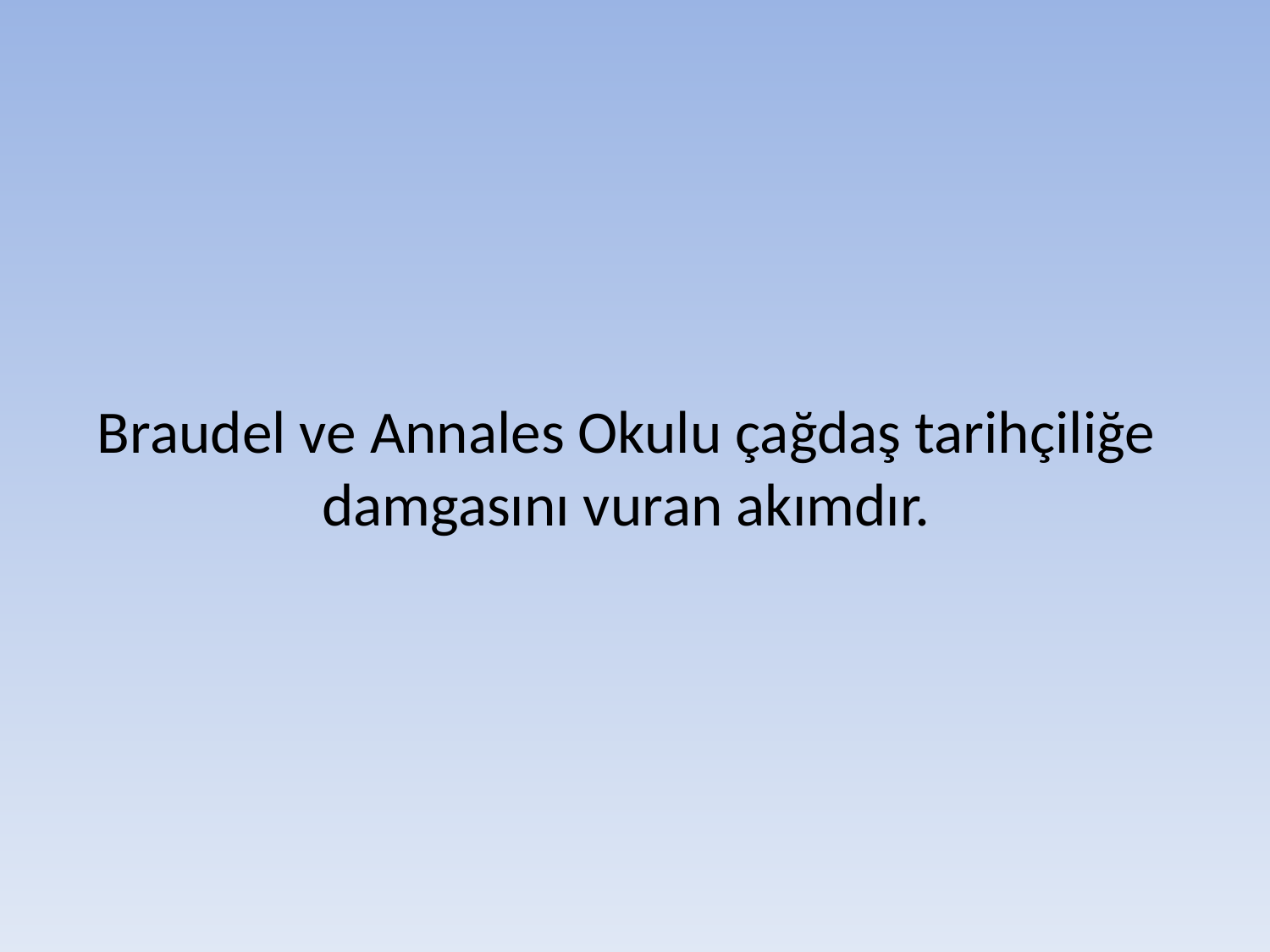

# Braudel ve Annales Okulu çağdaş tarihçiliğe damgasını vuran akımdır.